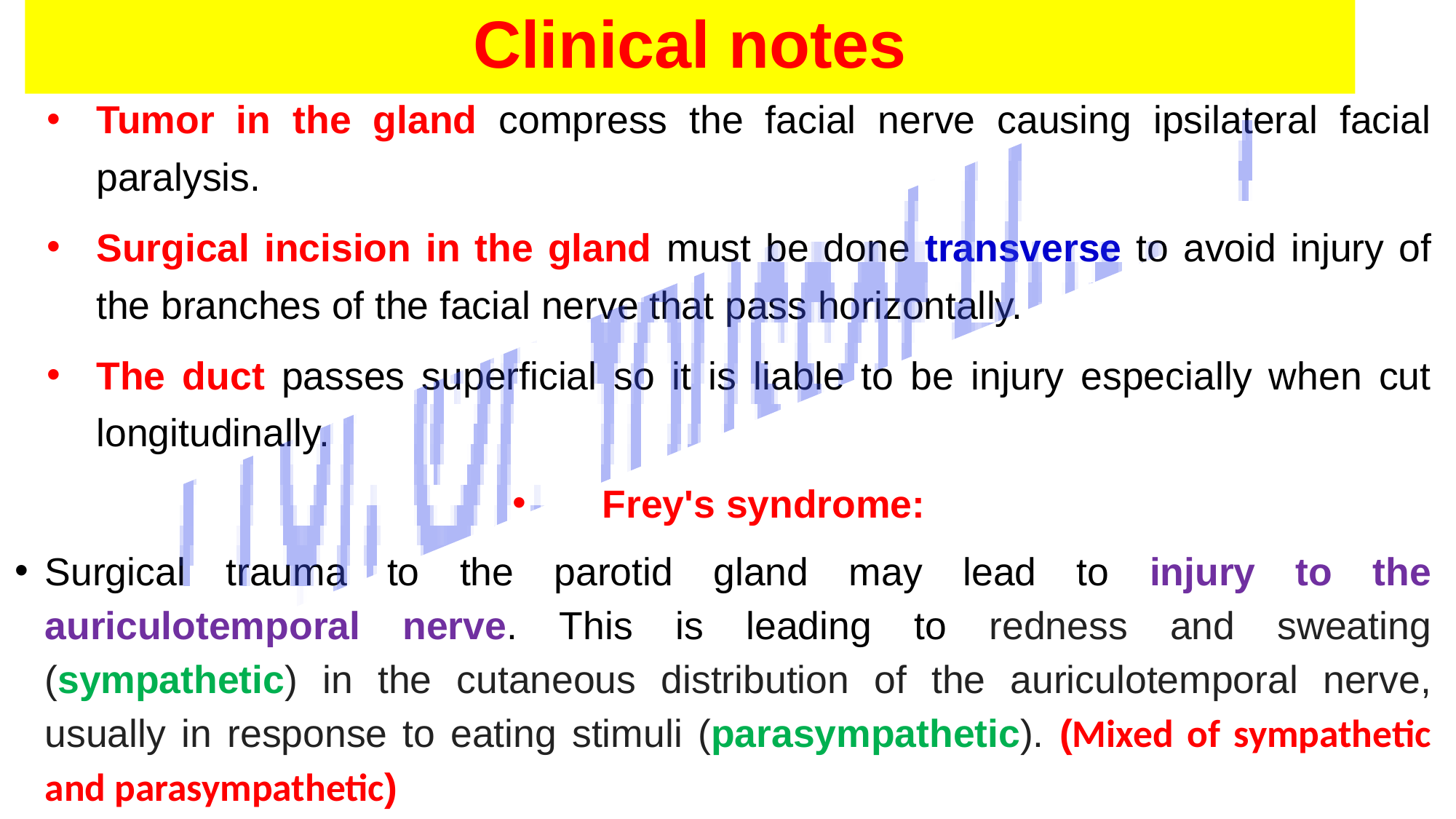

# Clinical notes
Tumor in the gland compress the facial nerve causing ipsilateral facial paralysis.
Surgical incision in the gland must be done transverse to avoid injury of the branches of the facial nerve that pass horizontally.
The duct passes superficial so it is liable to be injury especially when cut longitudinally.
Frey's syndrome:
Surgical trauma to the parotid gland may lead to injury to the auriculotemporal nerve. This is leading to redness and sweating (sympathetic) in the cutaneous distribution of the auriculotemporal nerve, usually in response to eating stimuli (parasympathetic). (Mixed of sympathetic and parasympathetic)